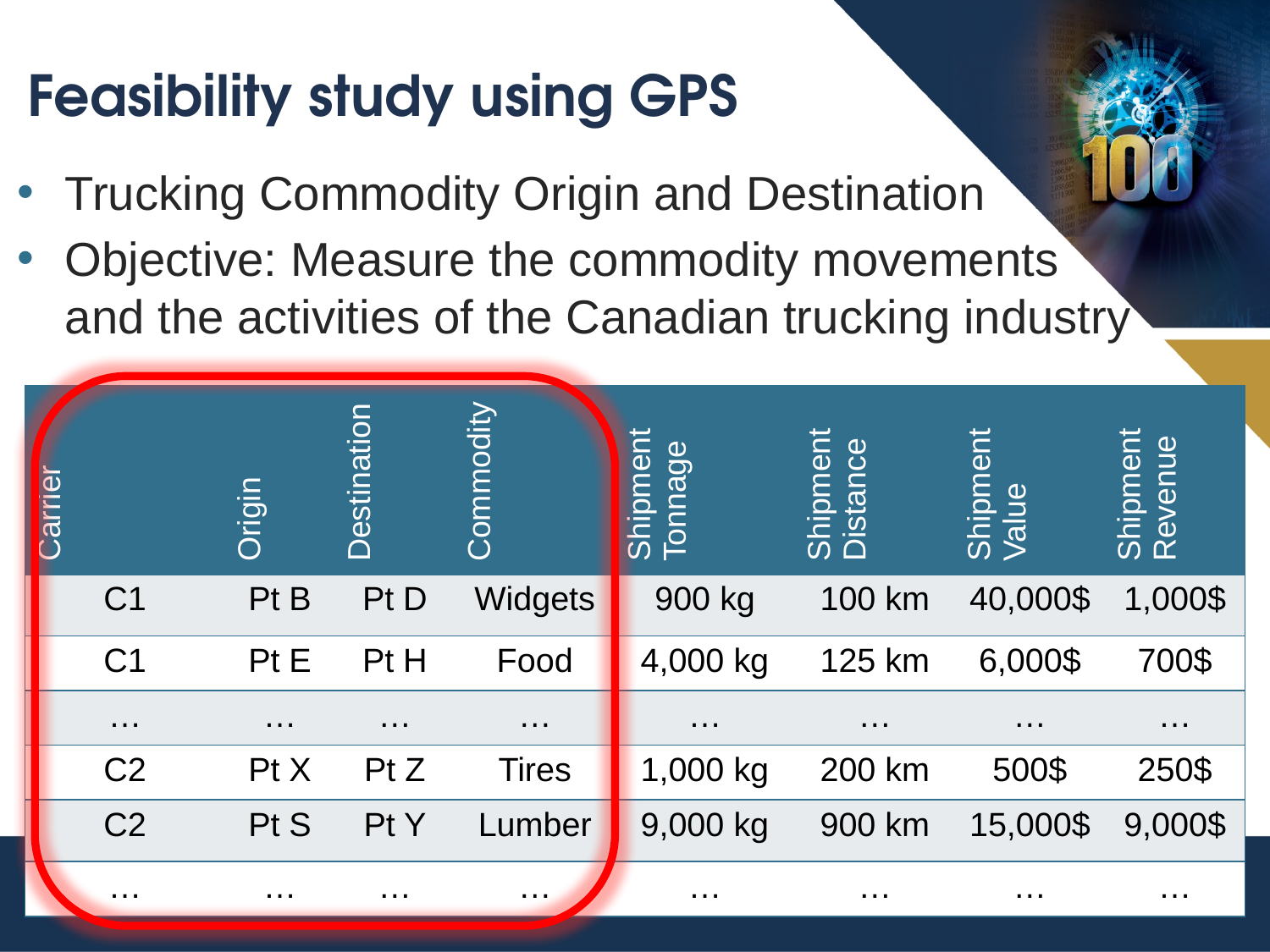

# Feasibility study using GPS
Trucking Commodity Origin and Destination
Objective: Measure the commodity movements
and the activities of the Canadian trucking industry

| Carrier | Origin | Destination | Commodity | Shipment Tonnage | Shipment Distance | Shipment Value | Shipment Revenue |
| --- | --- | --- | --- | --- | --- | --- | --- |
| C1 | Pt B | Pt D | Widgets | 900 kg | 100 km | 40,000$ | 1,000$ |
| C1 | Pt E | Pt H | Food | 4,000 kg | 125 km | 6,000$ | 700$ |
| … | … | … | … | … | … | … | … |
| C2 | Pt X | Pt Z | Tires | 1,000 kg | 200 km | 500$ | 250$ |
| C2 | Pt S | Pt Y | Lumber | 9,000 kg | 900 km | 15,000$ | 9,000$ |
| … | … | … | … | … | … | … | … |
12